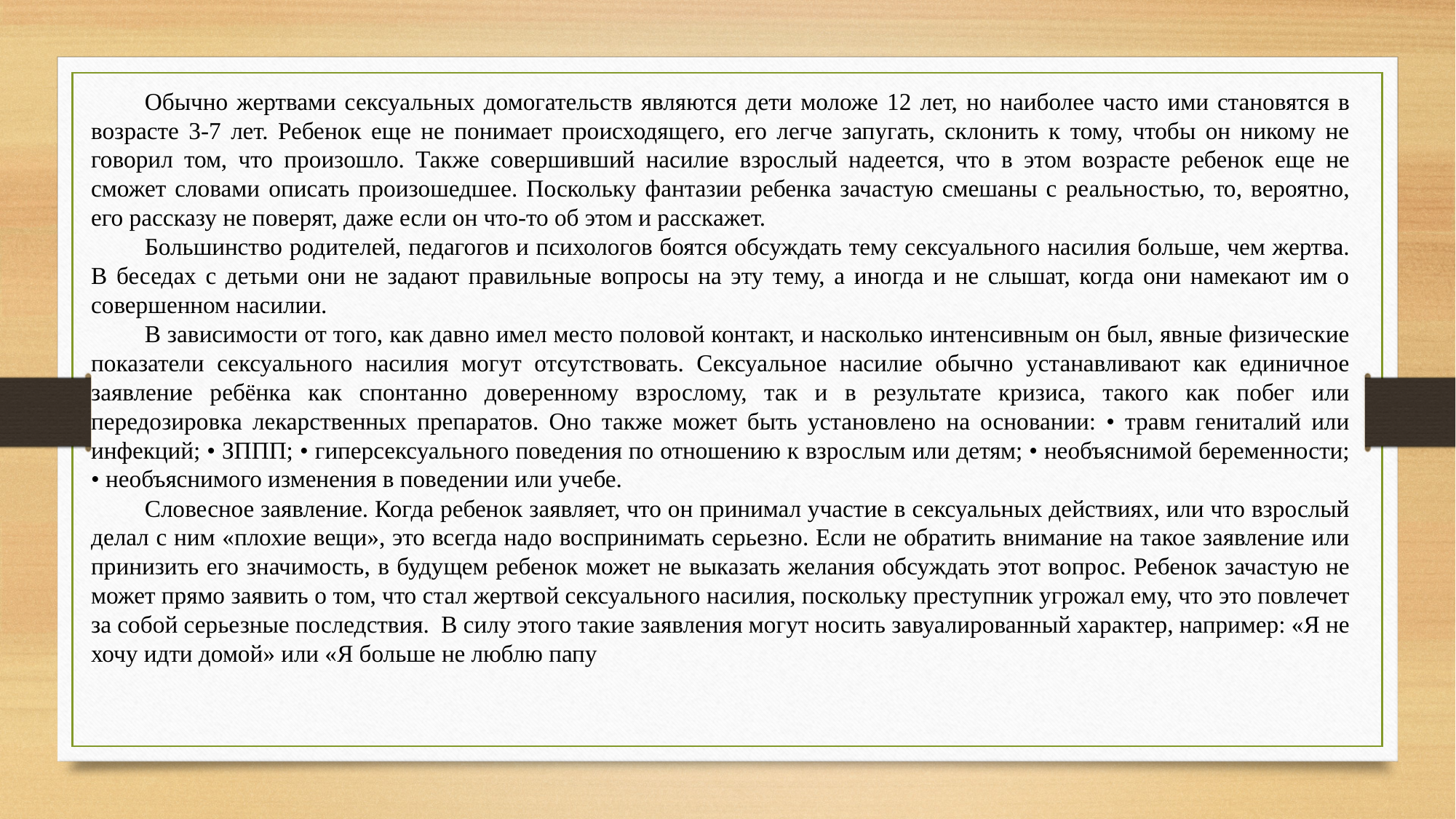

Обычно жертвами сексуальных домогательств являются дети моложе 12 лет, но наиболее часто ими становятся в возрасте 3-7 лет. Ребенок еще не понимает происходящего, его легче запугать, склонить к тому, чтобы он никому не говорил том, что произошло. Также совершивший насилие взрослый надеется, что в этом возрасте ребенок еще не сможет словами описать произошедшее. Поскольку фантазии ребенка зачастую смешаны с реальностью, то, вероятно, его рассказу не поверят, даже если он что-то об этом и расскажет.
Большинство родителей, педагогов и психологов боятся обсуждать тему сексуального насилия больше, чем жертва. В беседах с детьми они не задают правильные вопросы на эту тему, а иногда и не слышат, когда они намекают им о совершенном насилии.
В зависимости от того, как давно имел место половой контакт, и насколько интенсивным он был, явные физические показатели сексуального насилия могут отсутствовать. Сексуальное насилие обычно устанавливают как единичное заявление ребёнка как спонтанно доверенному взрослому, так и в результате кризиса, такого как побег или передозировка лекарственных препаратов. Оно также может быть установлено на основании: • травм гениталий или инфекций; • ЗППП; • гиперсексуального поведения по отношению к взрослым или детям; • необъяснимой беременности; • необъяснимого изменения в поведении или учебе.
Словесное заявление. Когда ребенок заявляет, что он принимал участие в сексуальных действиях, или что взрослый делал с ним «плохие вещи», это всегда надо воспринимать серьезно. Если не обратить внимание на такое заявление или принизить его значимость, в будущем ребенок может не выказать желания обсуждать этот вопрос. Ребенок зачастую не может прямо заявить о том, что стал жертвой сексуального насилия, поскольку преступник угрожал ему, что это повлечет за собой серьезные последствия.  В силу этого такие заявления могут носить завуалированный характер, например: «Я не хочу идти домой» или «Я больше не люблю папу